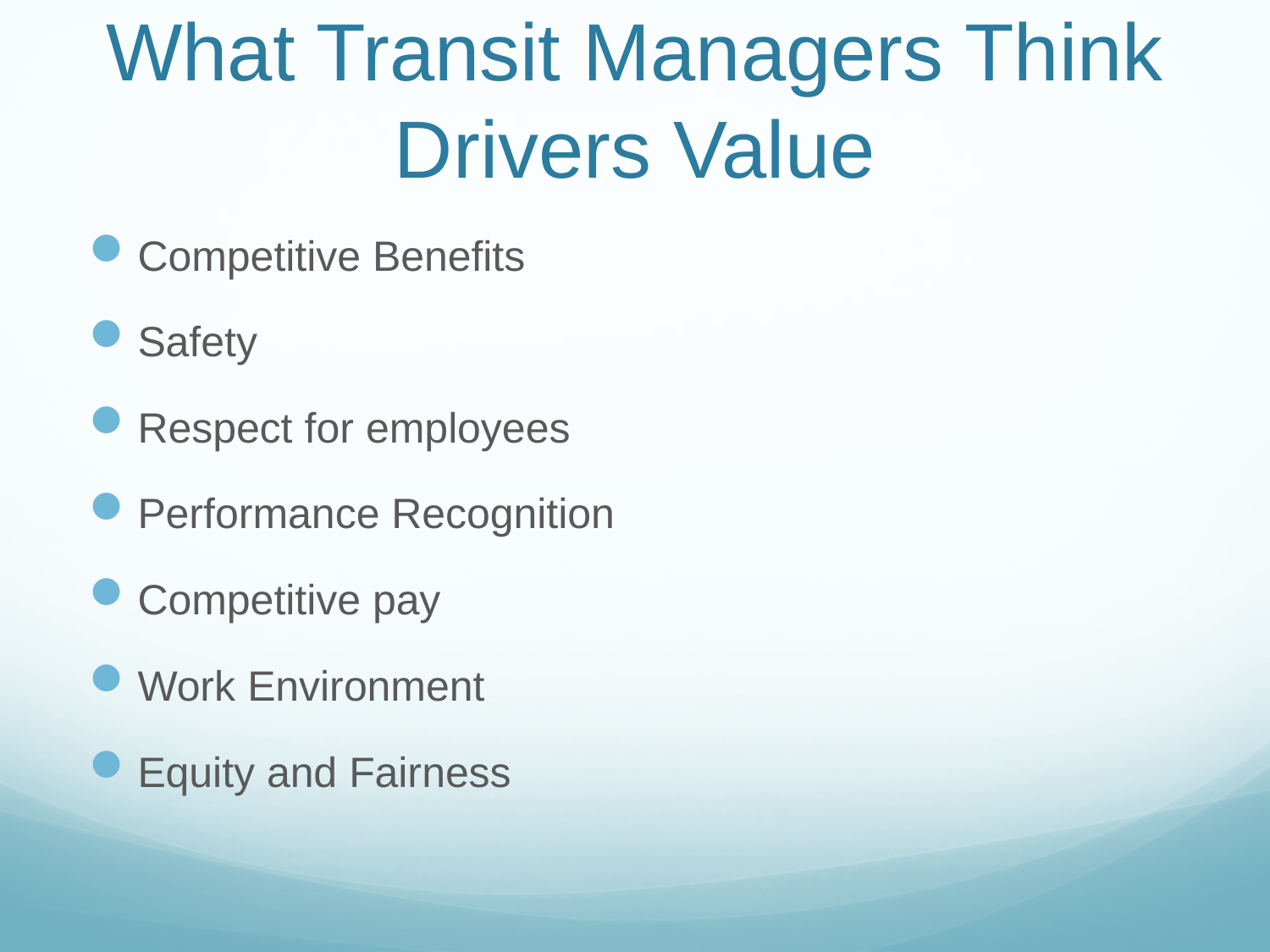

# What Transit Managers Think Drivers Value
Competitive Benefits
Safety
Respect for employees
Performance Recognition
Competitive pay
Work Environment
Equity and Fairness